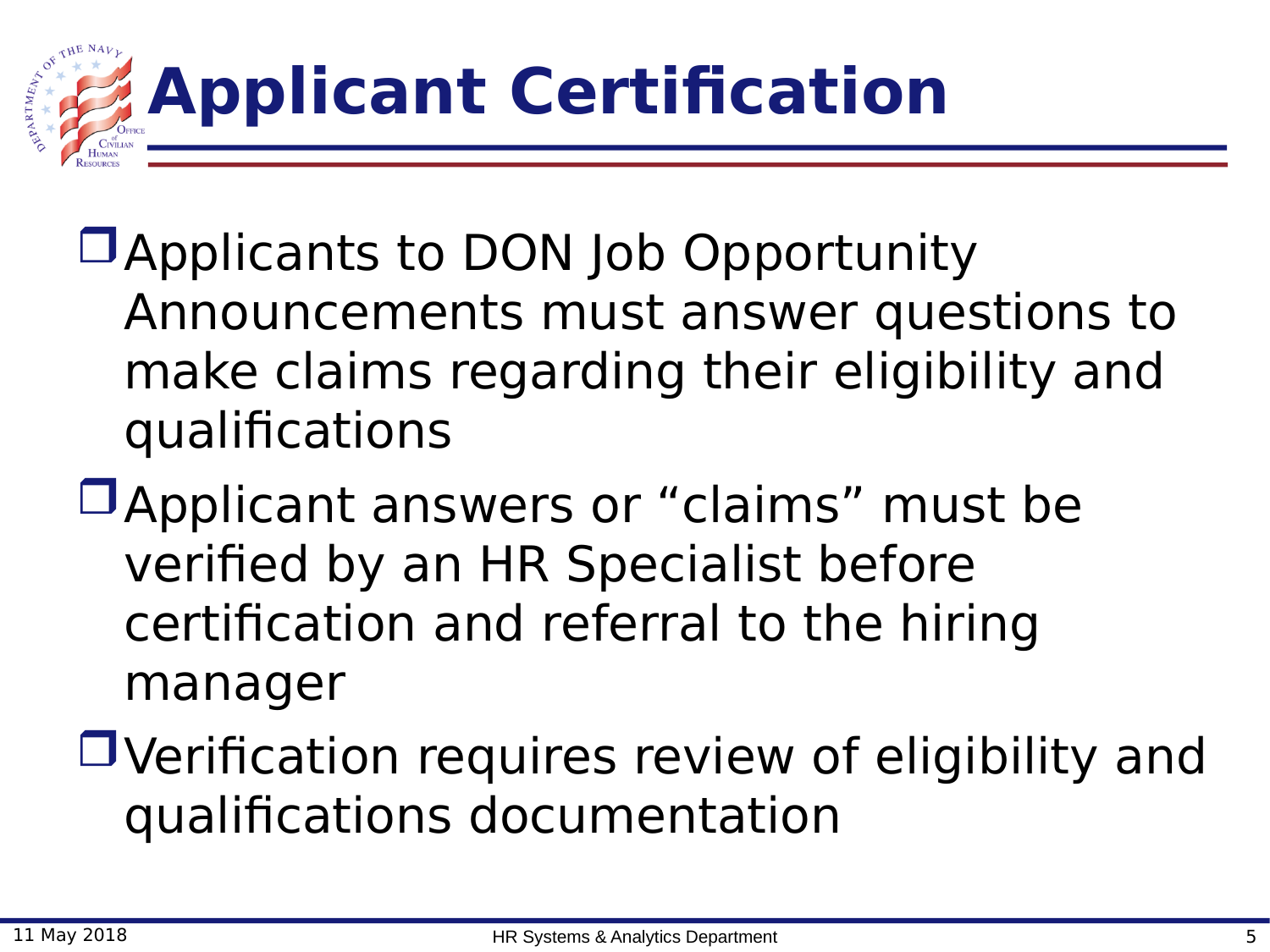

# Applicant Certification
Applicants to DON Job Opportunity Announcements must answer questions to make claims regarding their eligibility and qualifications
Applicant answers or “claims” must be verified by an HR Specialist before certification and referral to the hiring manager
Verification requires review of eligibility and qualifications documentation

11 May 2018
HR Systems & Analytics Department
5